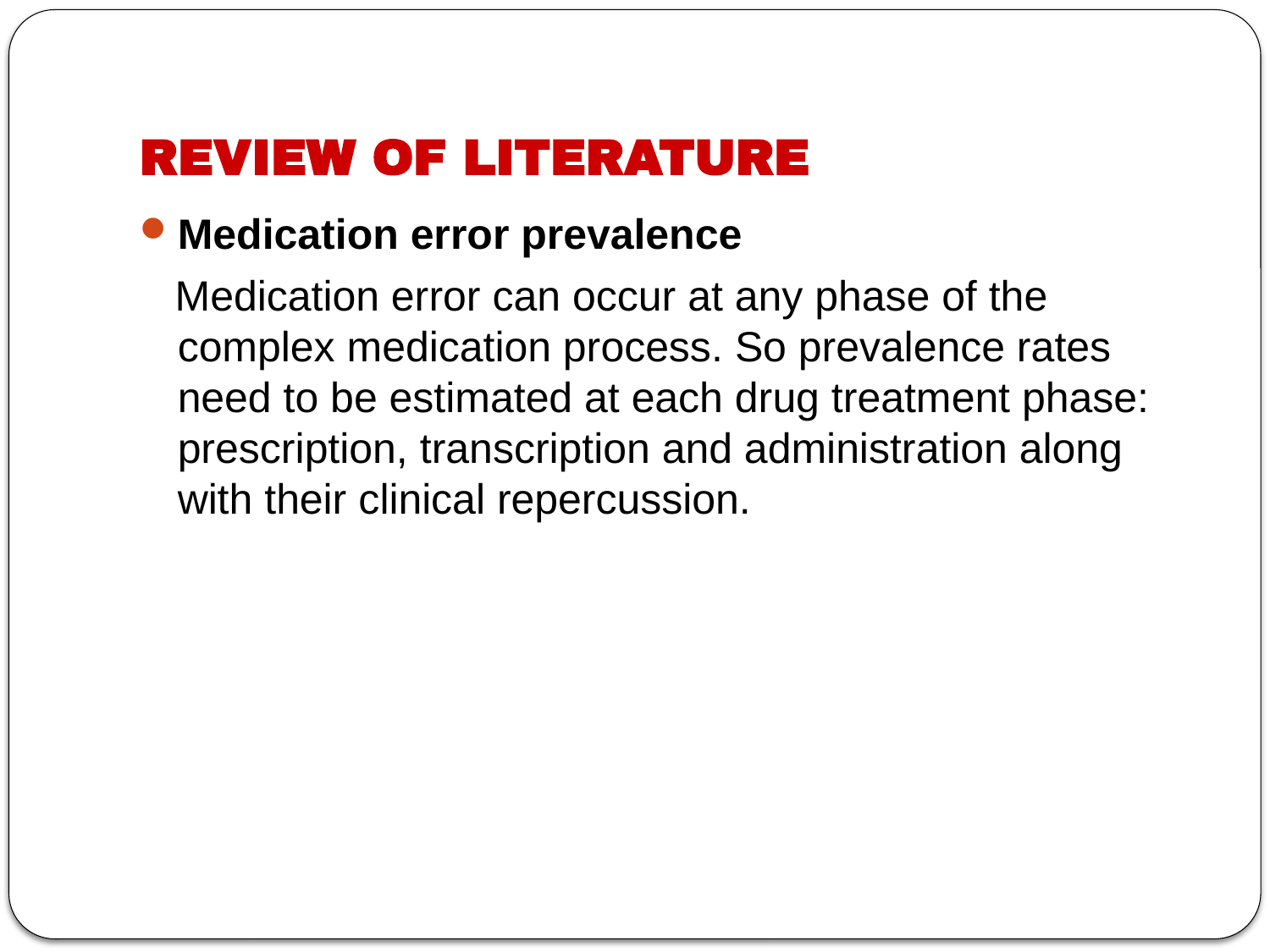

# REVIEW OF LITERATURE
Medication error prevalence
   Medication error can occur at any phase of the complex medication process. So prevalence rates need to be estimated at each drug treatment phase: prescription, transcription and administration along with their clinical repercussion.